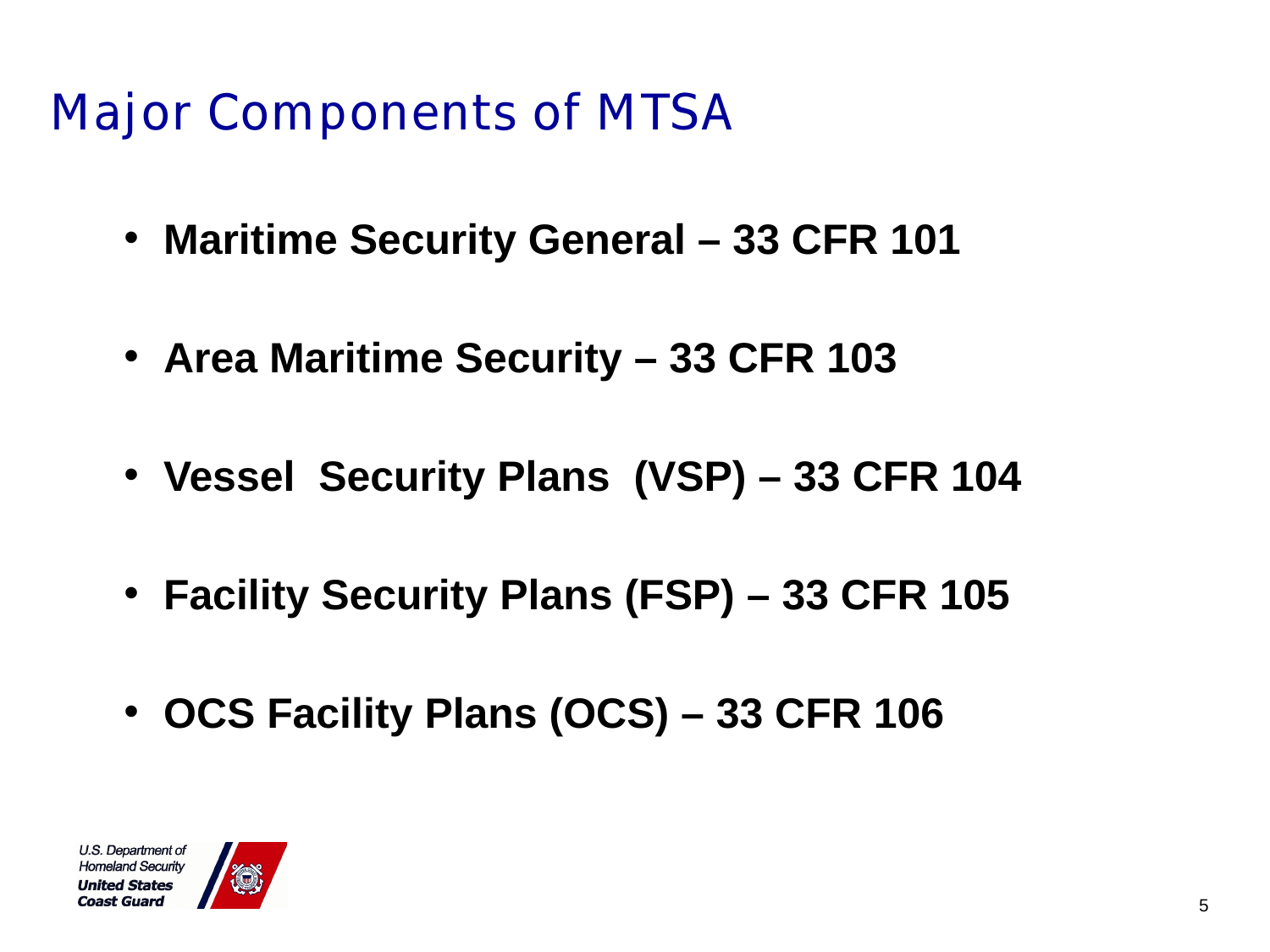

# Major Components of MTSA

Maritime Security General – 33 CFR 101

Area Maritime Security – 33 CFR 103

Vessel  Security Plans  (VSP) – 33 CFR 104

Facility Security Plans (FSP) – 33 CFR 105

OCS Facility Plans (OCS) – 33 CFR 106

5